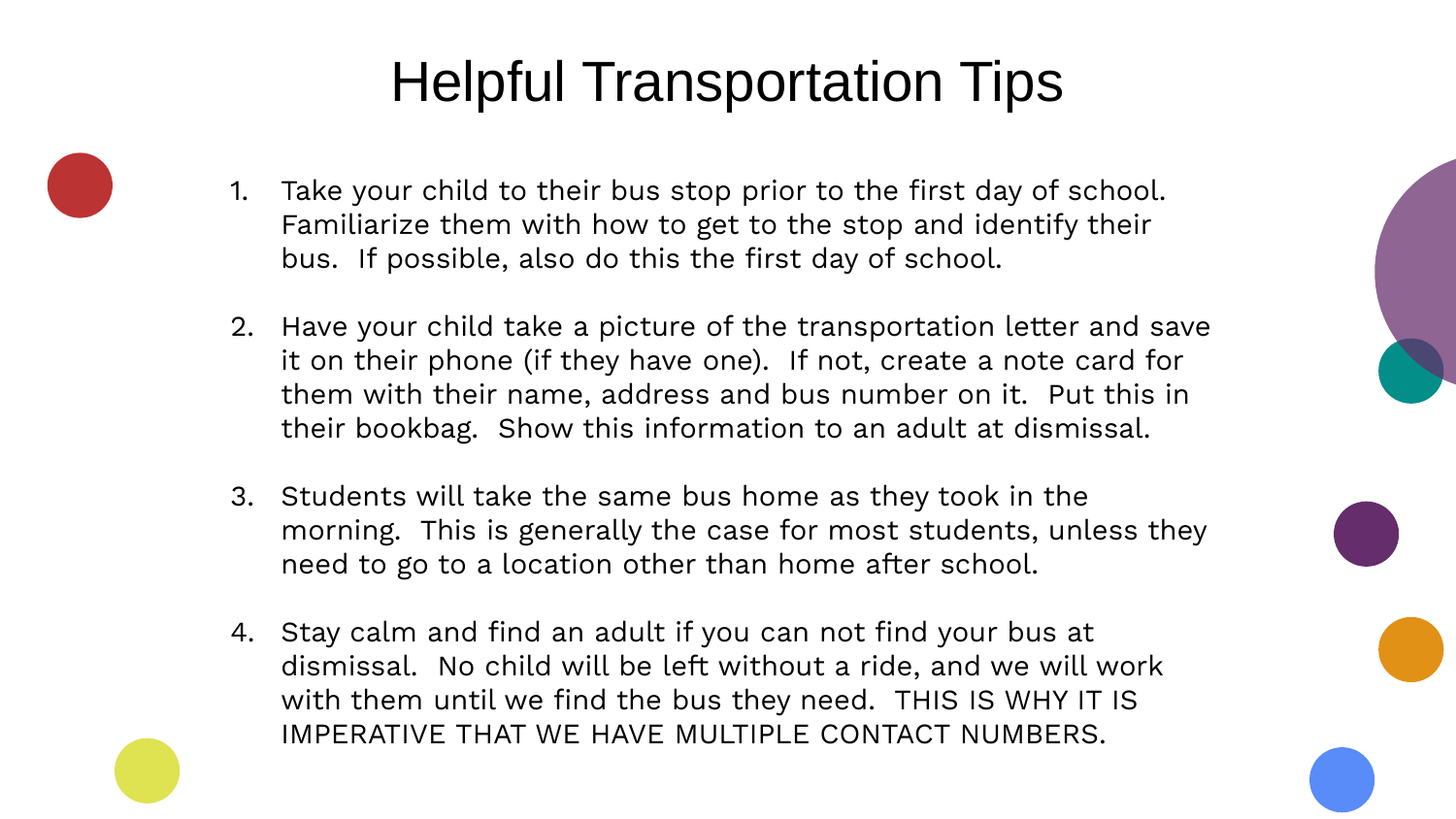

# Helpful Transportation Tips
Take your child to their bus stop prior to the first day of school.  Familiarize them with how to get to the stop and identify their bus.  If possible, also do this the first day of school.

Have your child take a picture of the transportation letter and save it on their phone (if they have one).  If not, create a note card for them with their name, address and bus number on it.  Put this in their bookbag.  Show this information to an adult at dismissal.

Students will take the same bus home as they took in the morning.  This is generally the case for most students, unless they need to go to a location other than home after school.

Stay calm and find an adult if you can not find your bus at dismissal.  No child will be left without a ride, and we will work with them until we find the bus they need.  THIS IS WHY IT IS IMPERATIVE THAT WE HAVE MULTIPLE CONTACT NUMBERS.